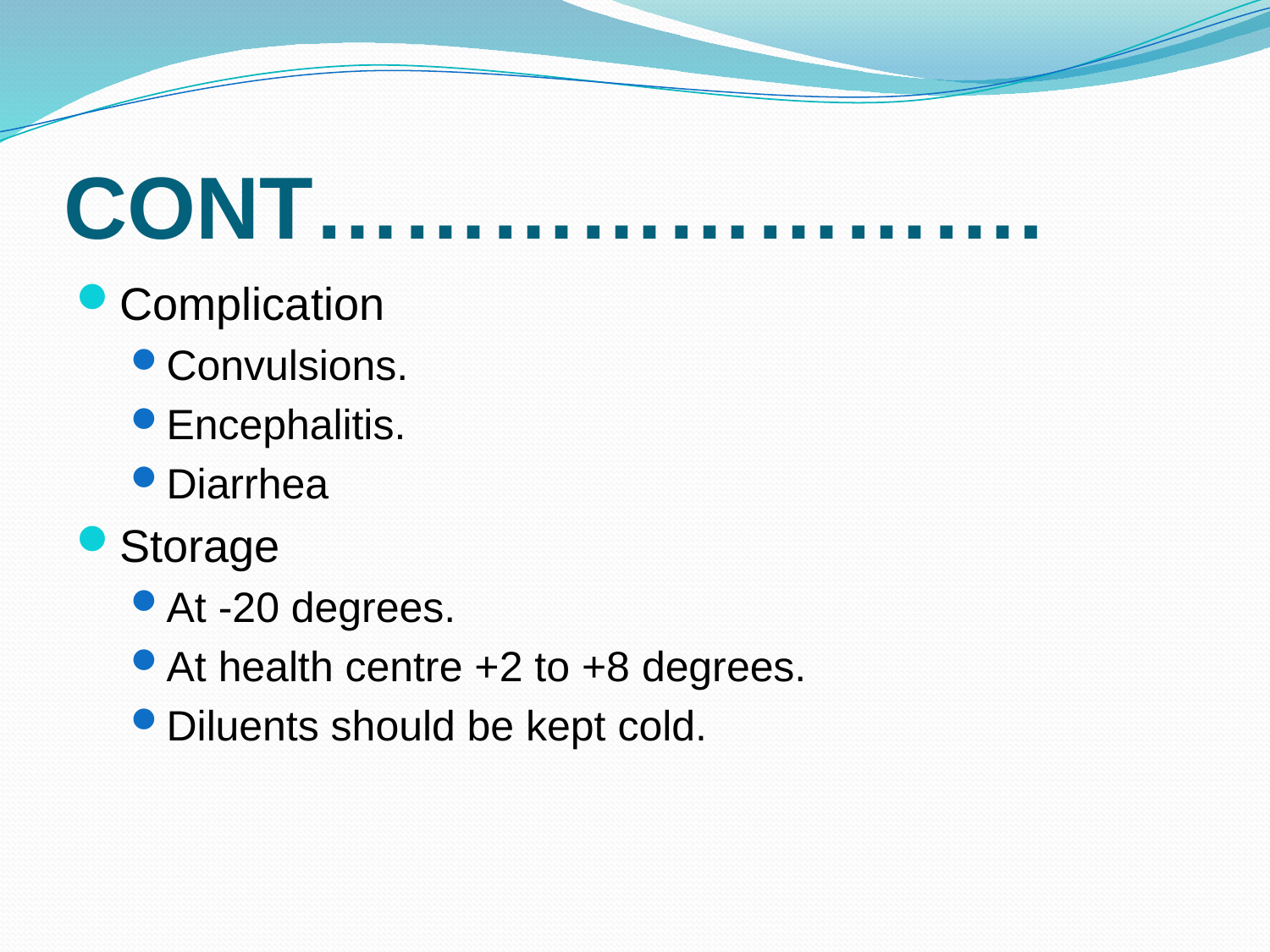

# CONT…………………….
Complication
Convulsions.
Encephalitis.
Diarrhea
Storage
At -20 degrees.
At health centre +2 to +8 degrees.
Diluents should be kept cold.